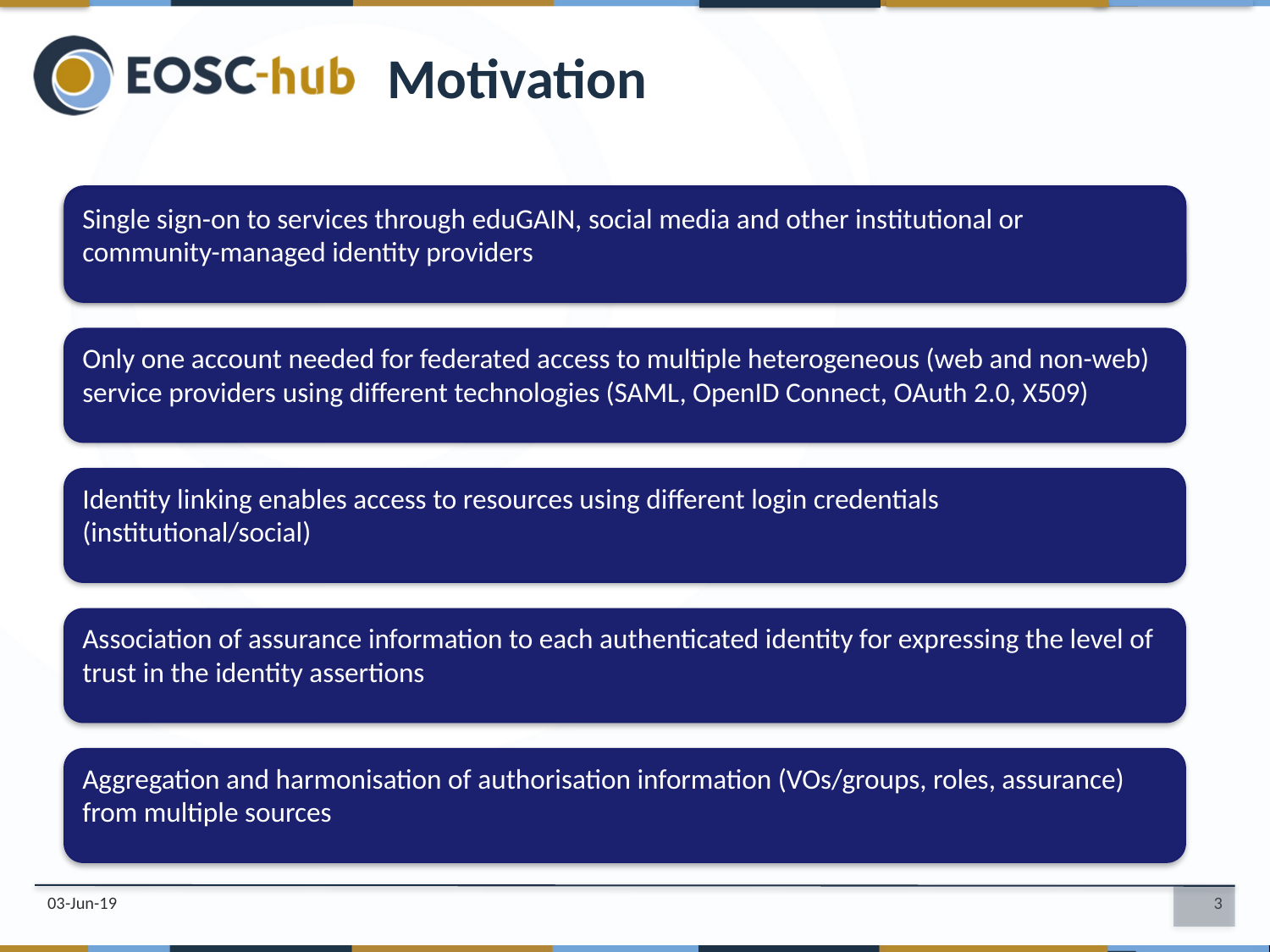

Motivation
Single sign-on to services through eduGAIN, social media and other institutional or community-managed identity providers
Single sign-on to services through eduGAIN, social media and other institutional or community-managed identity providers
Only one account needed for federated access to multiple heterogeneous (web and non-web) service providers using different technologies (SAML, OpenID Connect, OAuth 2.0, X509)
Identity linking enables access to resources using different login credentials (institutional/social)
Association of assurance information to each authenticated identity for expressing the level of trust in the identity assertions
Aggregation and harmonisation of authorisation information (VOs/groups, roles, assurance) from multiple sources
03-Jun-19
3